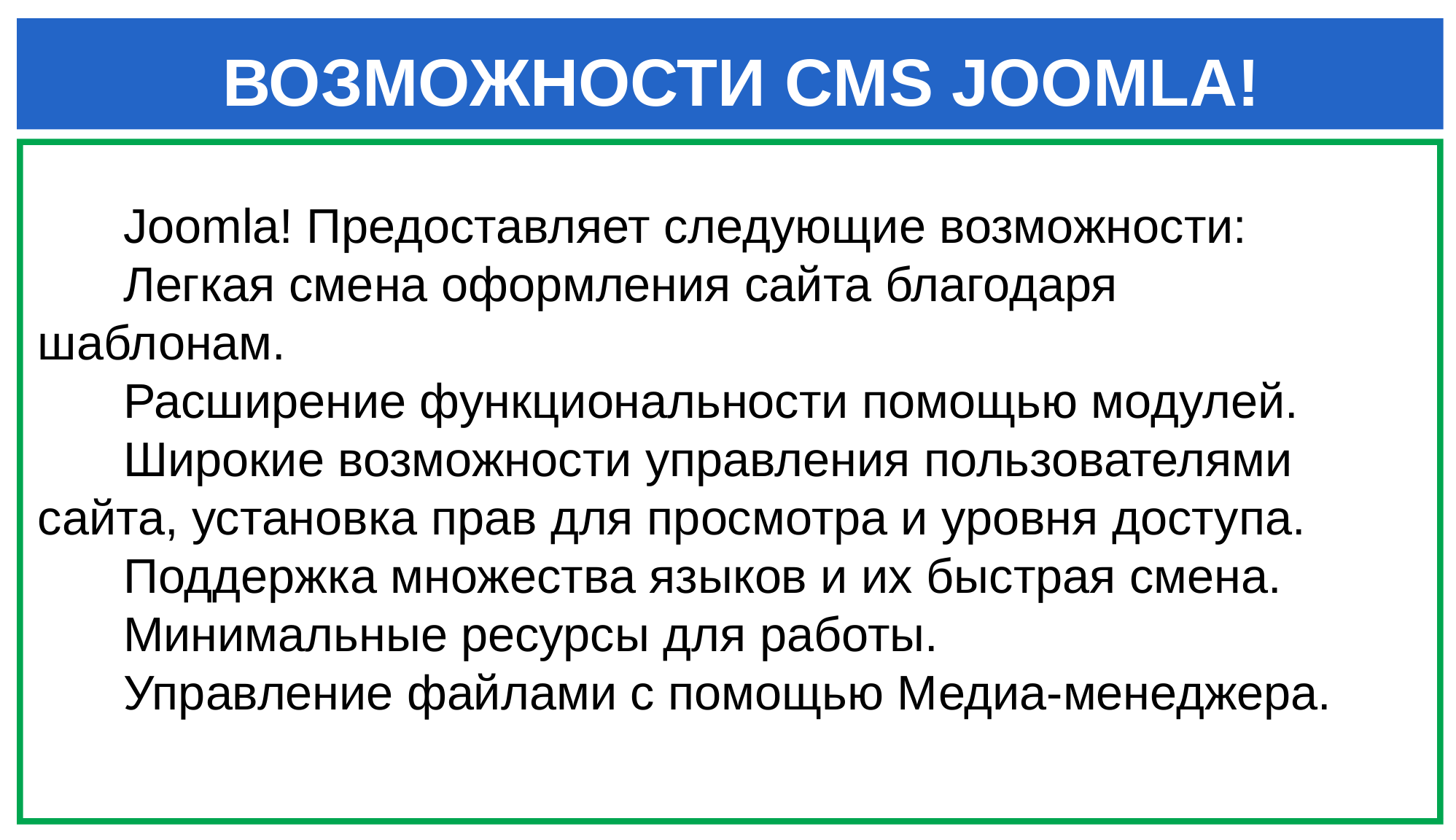

ВОЗМОЖНОСТИ CMS JOOMLA!

Joomla! Предоставляет следующие возможности:
Легкая смена оформления сайта благодаря шаблонам.
Расширение функциональности помощью модулей.
Широкие возможности управления пользователями сайта, установка прав для просмотра и уровня доступа.
Поддержка множества языков и их быстрая смена.
Минимальные ресурсы для работы.
Управление файлами с помощью Медиа-менеджера.